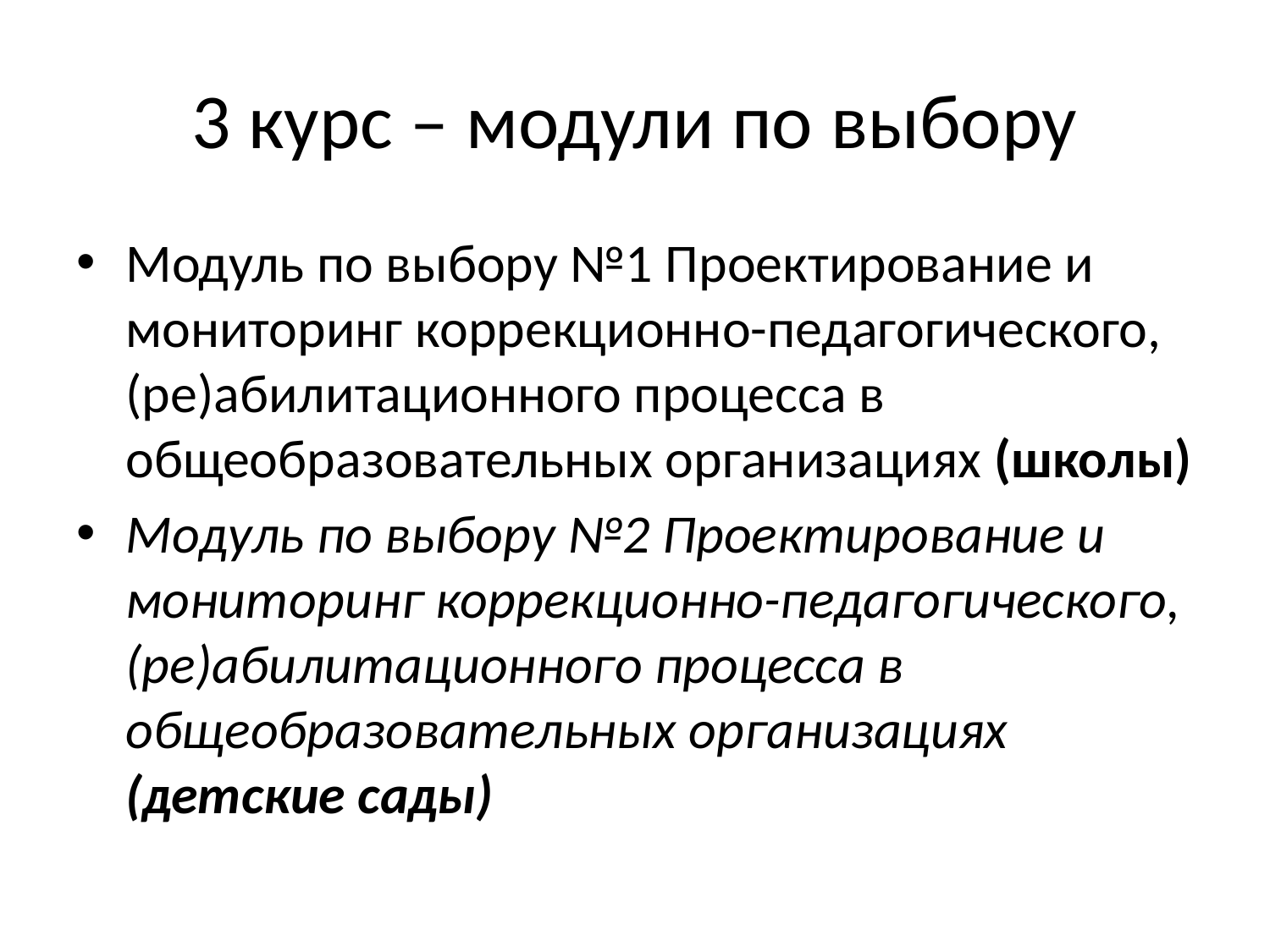

# 3 курс – модули по выбору
Модуль по выбору №1 Проектирование и мониторинг коррекционно-педагогического, (ре)абилитационного процесса в общеобразовательных организациях (школы)
Модуль по выбору №2 Проектирование и мониторинг коррекционно-педагогического, (ре)абилитационного процесса в общеобразовательных организациях (детские сады)